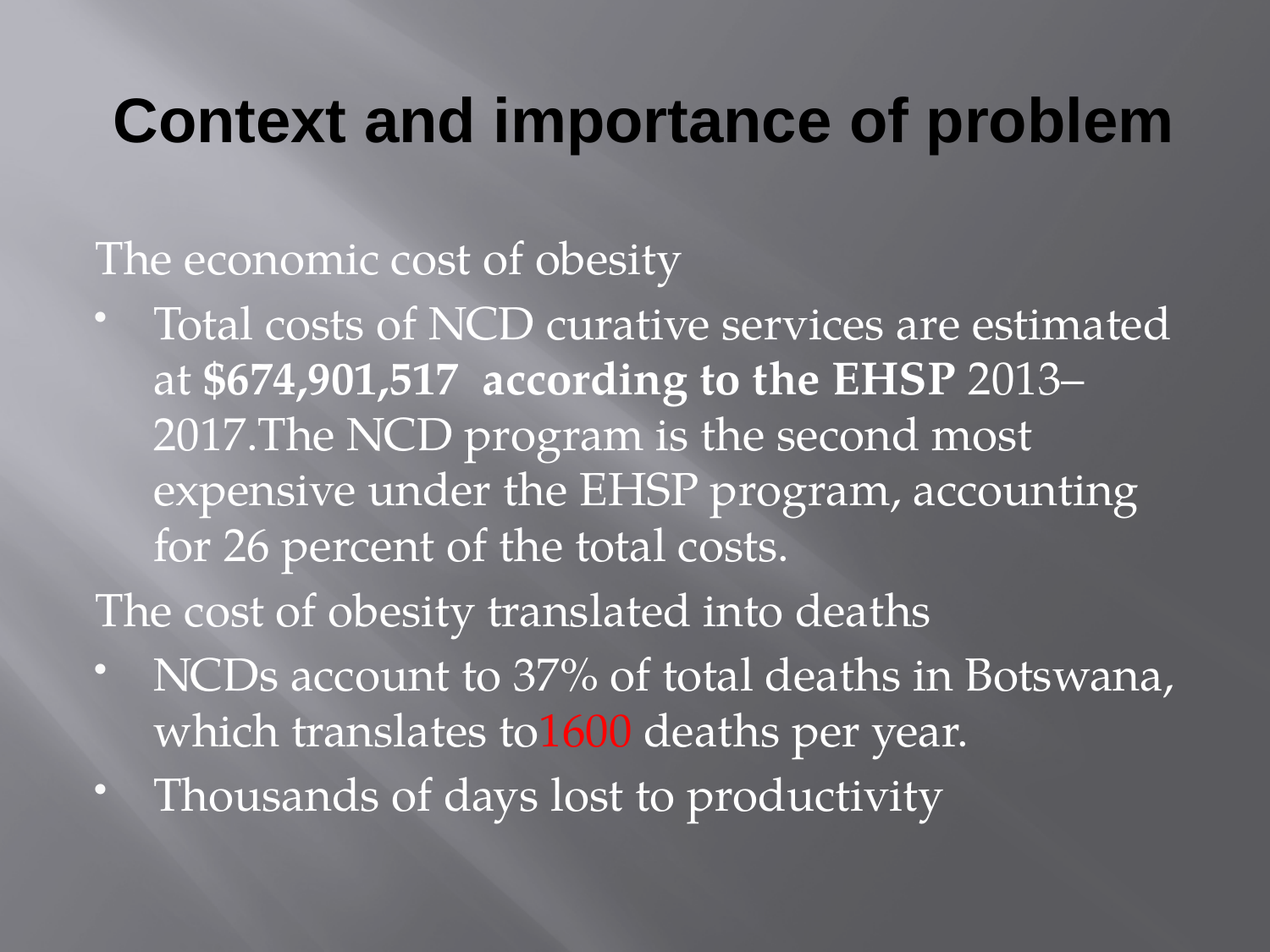

# Context and importance of problem
The economic cost of obesity
Total costs of NCD curative services are estimated at $674,901,517  according to the EHSP 2013–2017.The NCD program is the second most expensive under the EHSP program, accounting for 26 percent of the total costs.
The cost of obesity translated into deaths
NCDs account to 37% of total deaths in Botswana, which translates to1600 deaths per year.
Thousands of days lost to productivity